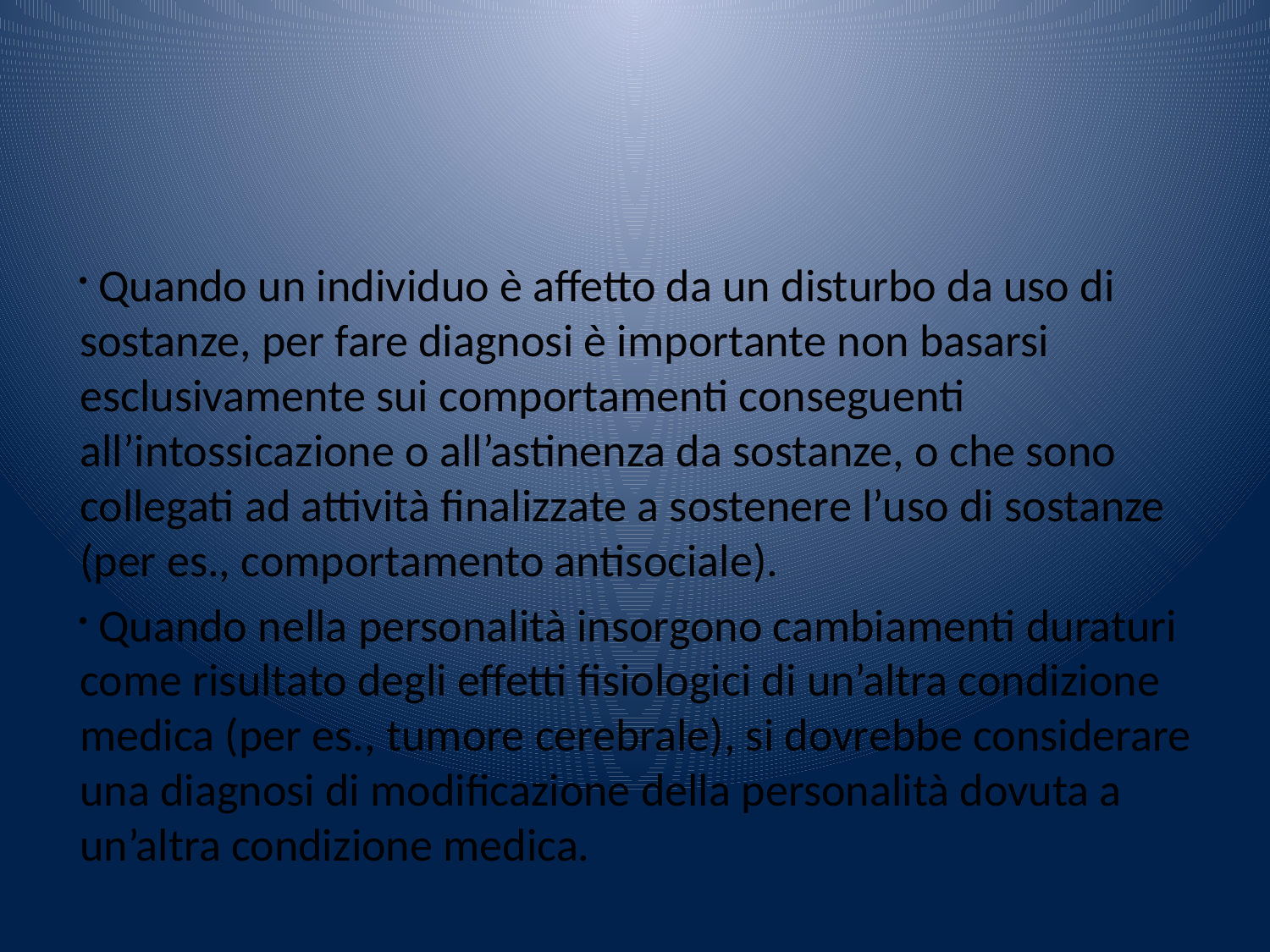

Quando un individuo è affetto da un disturbo da uso di sostanze, per fare diagnosi è importante non basarsi esclusivamente sui comportamenti conseguenti all’intossicazione o all’astinenza da sostanze, o che sono collegati ad attività finalizzate a sostenere l’uso di sostanze (per es., comportamento antisociale).
 Quando nella personalità insorgono cambiamenti duraturi come risultato degli effetti fisiologici di un’altra condizione medica (per es., tumore cerebrale), si dovrebbe considerare una diagnosi di modificazione della personalità dovuta a un’altra condizione medica.